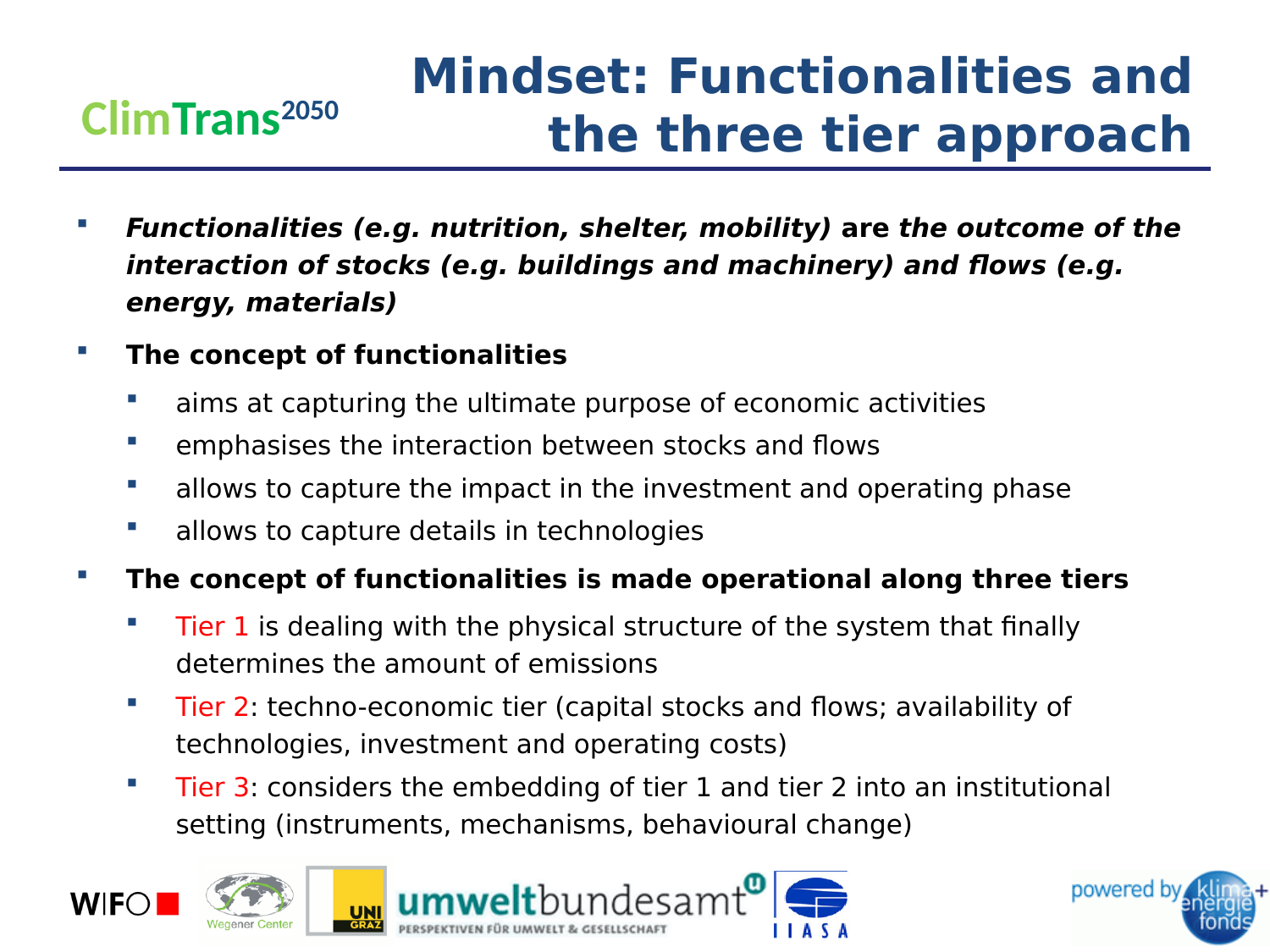

# Mindset: Functionalities and the three tier approach
ClimTrans2050
Functionalities (e.g. nutrition, shelter, mobility) are the outcome of the interaction of stocks (e.g. buildings and machinery) and flows (e.g. energy, materials)
The concept of functionalities
aims at capturing the ultimate purpose of economic activities
emphasises the interaction between stocks and flows
allows to capture the impact in the investment and operating phase
allows to capture details in technologies
The concept of functionalities is made operational along three tiers
Tier 1 is dealing with the physical structure of the system that finally determines the amount of emissions
Tier 2: techno-economic tier (capital stocks and flows; availability of technologies, investment and operating costs)
Tier 3: considers the embedding of tier 1 and tier 2 into an institutional setting (instruments, mechanisms, behavioural change)